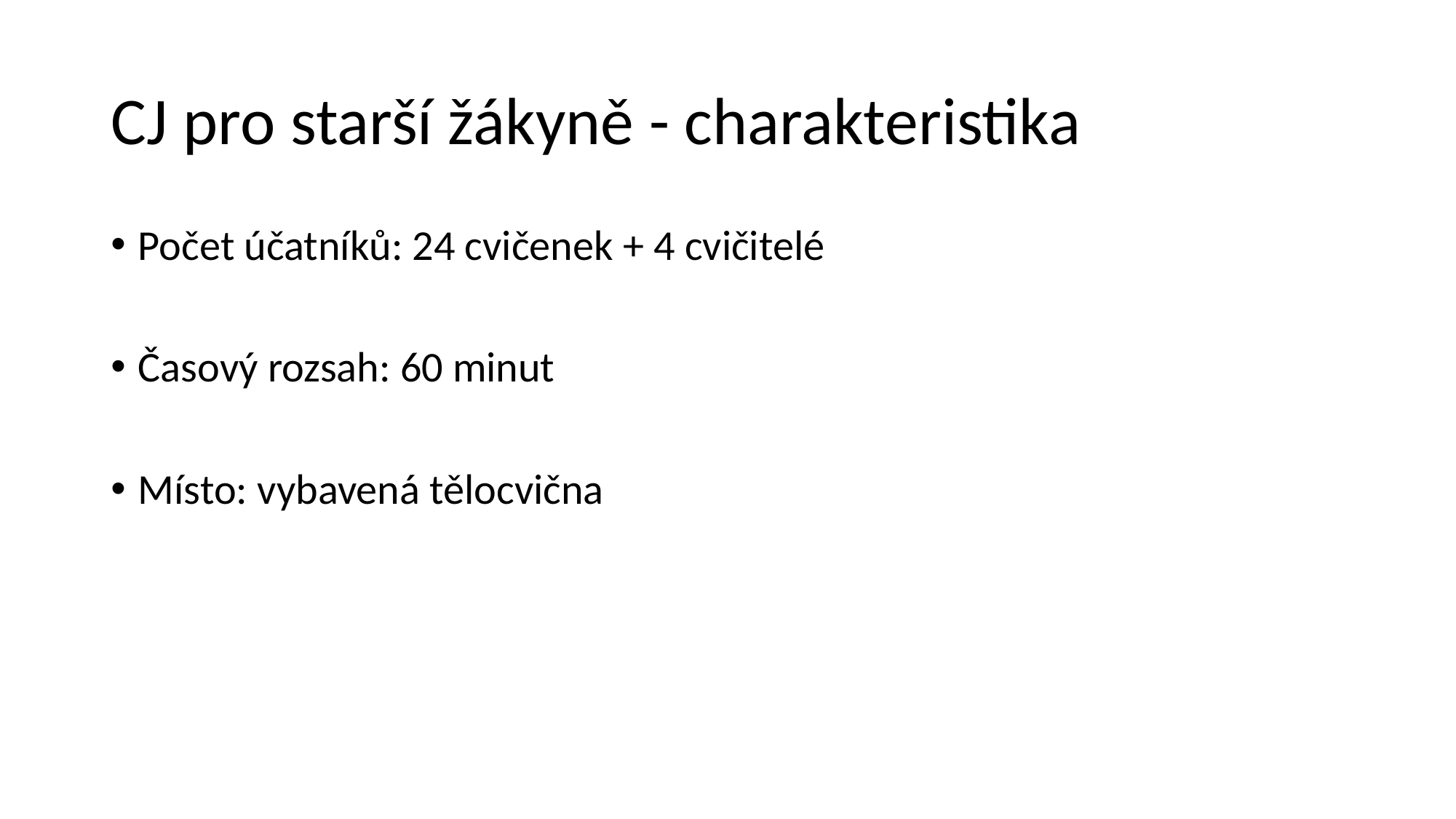

# CJ pro starší žákyně - charakteristika
Počet účatníků: 24 cvičenek + 4 cvičitelé

Časový rozsah: 60 minut

Místo: vybavená tělocvična